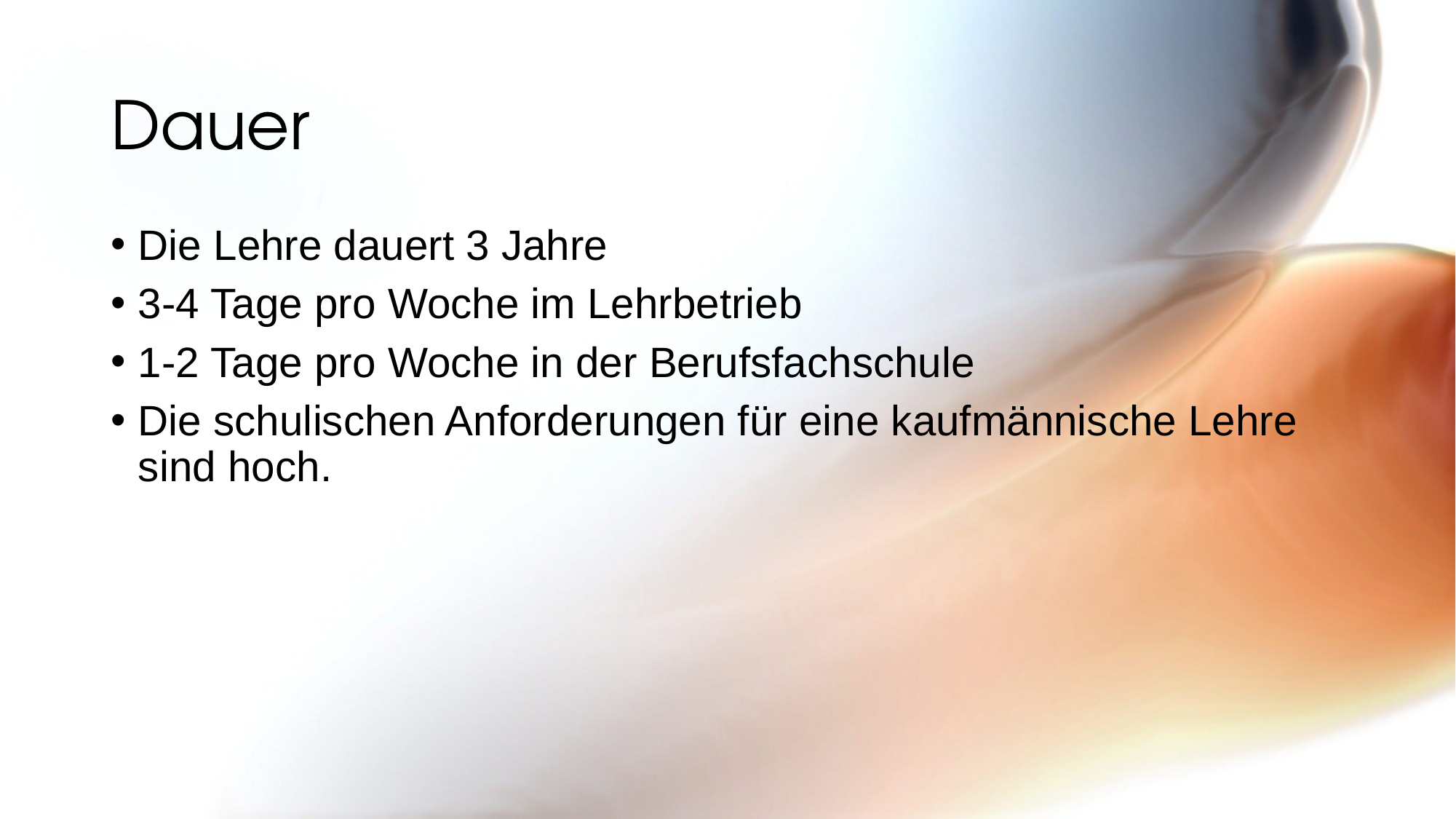

# Dauer
Die Lehre dauert 3 Jahre
3-4 Tage pro Woche im Lehrbetrieb
1-2 Tage pro Woche in der Berufsfachschule
Die schulischen Anforderungen für eine kaufmännische Lehre sind hoch.